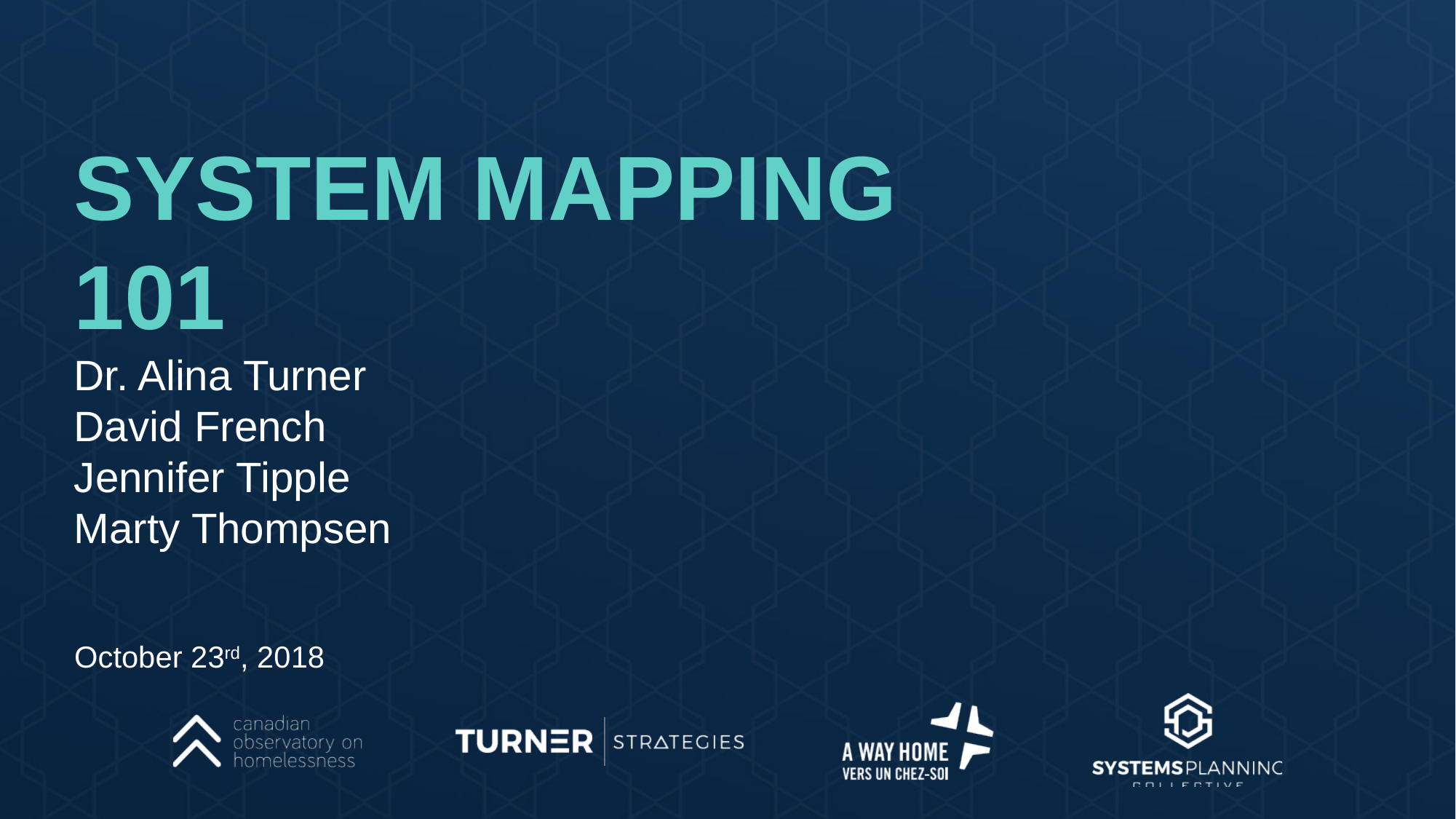

System Mapping 101
Dr. Alina Turner
David French
Jennifer Tipple
Marty Thompsen

October 23rd, 2018